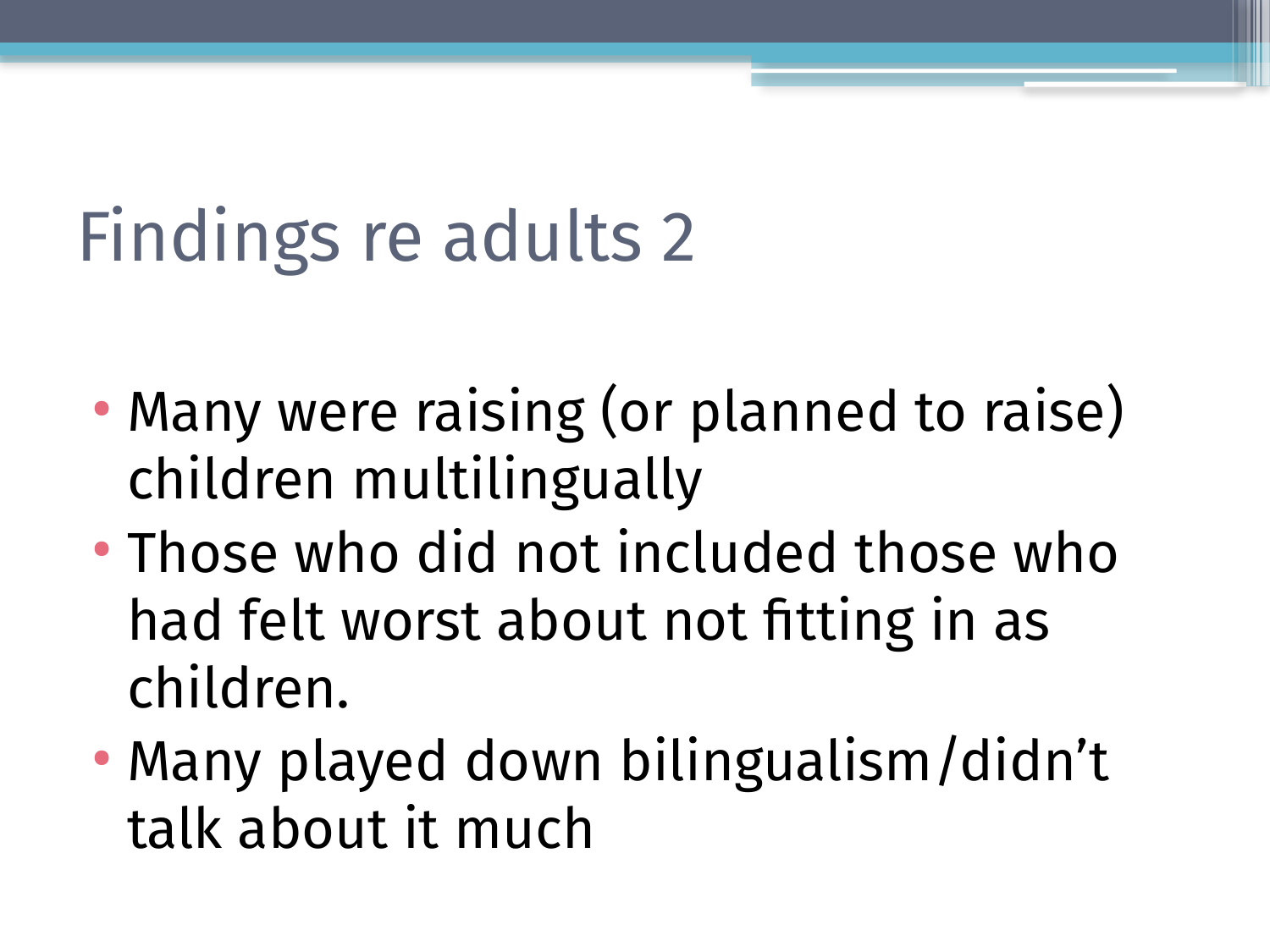

# Findings re adults 2

Many were raising (or planned to raise) children multilingually
Those who did not included those who had felt worst about not fitting in as children.
Many played down bilingualism/didn’t talk about it much